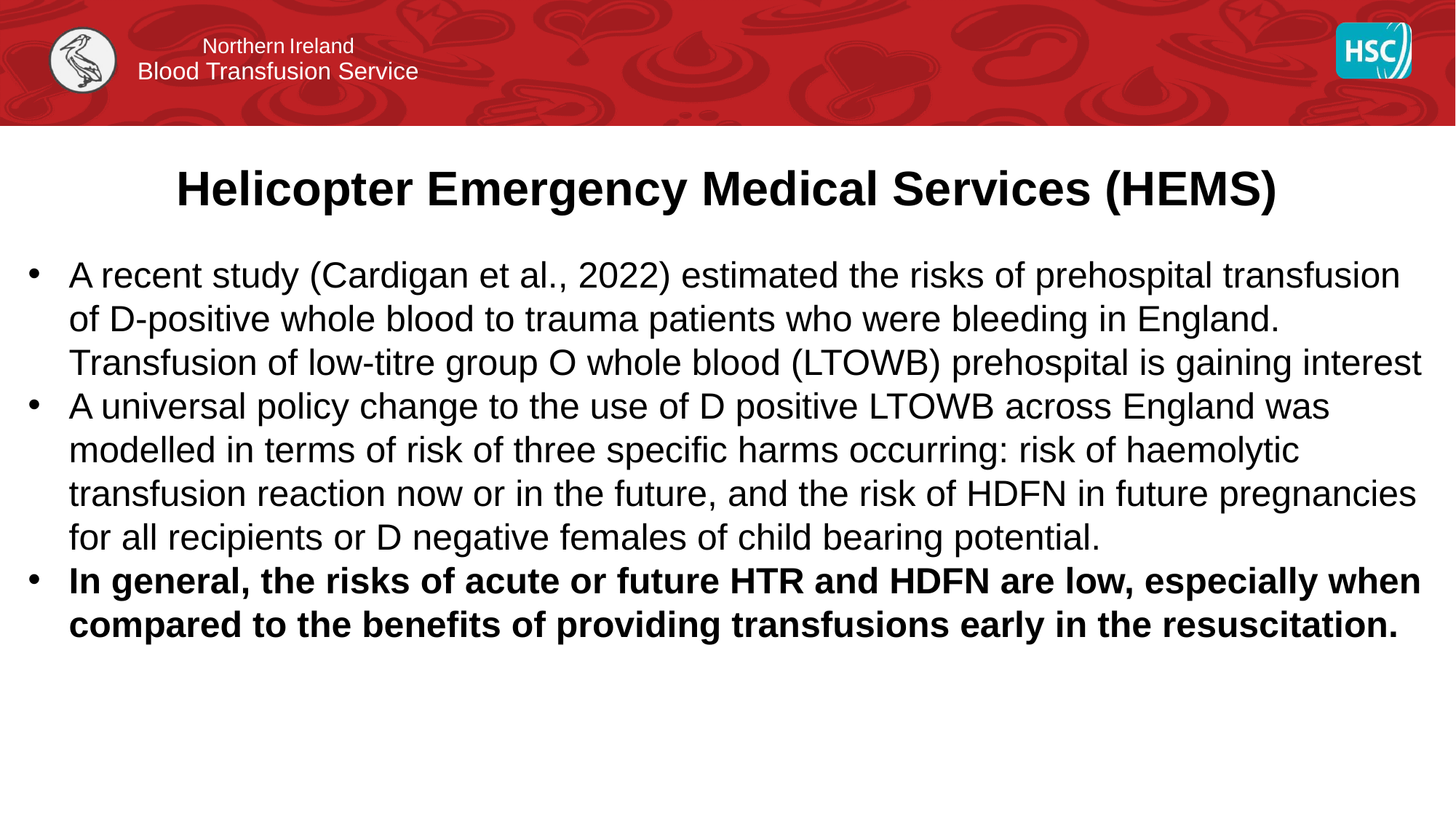

# Helicopter Emergency Medical Services (HEMS)
A recent study (Cardigan et al., 2022) estimated the risks of prehospital transfusion of D-positive whole blood to trauma patients who were bleeding in England. Transfusion of low-titre group O whole blood (LTOWB) prehospital is gaining interest
A universal policy change to the use of D positive LTOWB across England was modelled in terms of risk of three specific harms occurring: risk of haemolytic transfusion reaction now or in the future, and the risk of HDFN in future pregnancies for all recipients or D negative females of child bearing potential.
In general, the risks of acute or future HTR and HDFN are low, especially when compared to the benefits of providing transfusions early in the resuscitation.